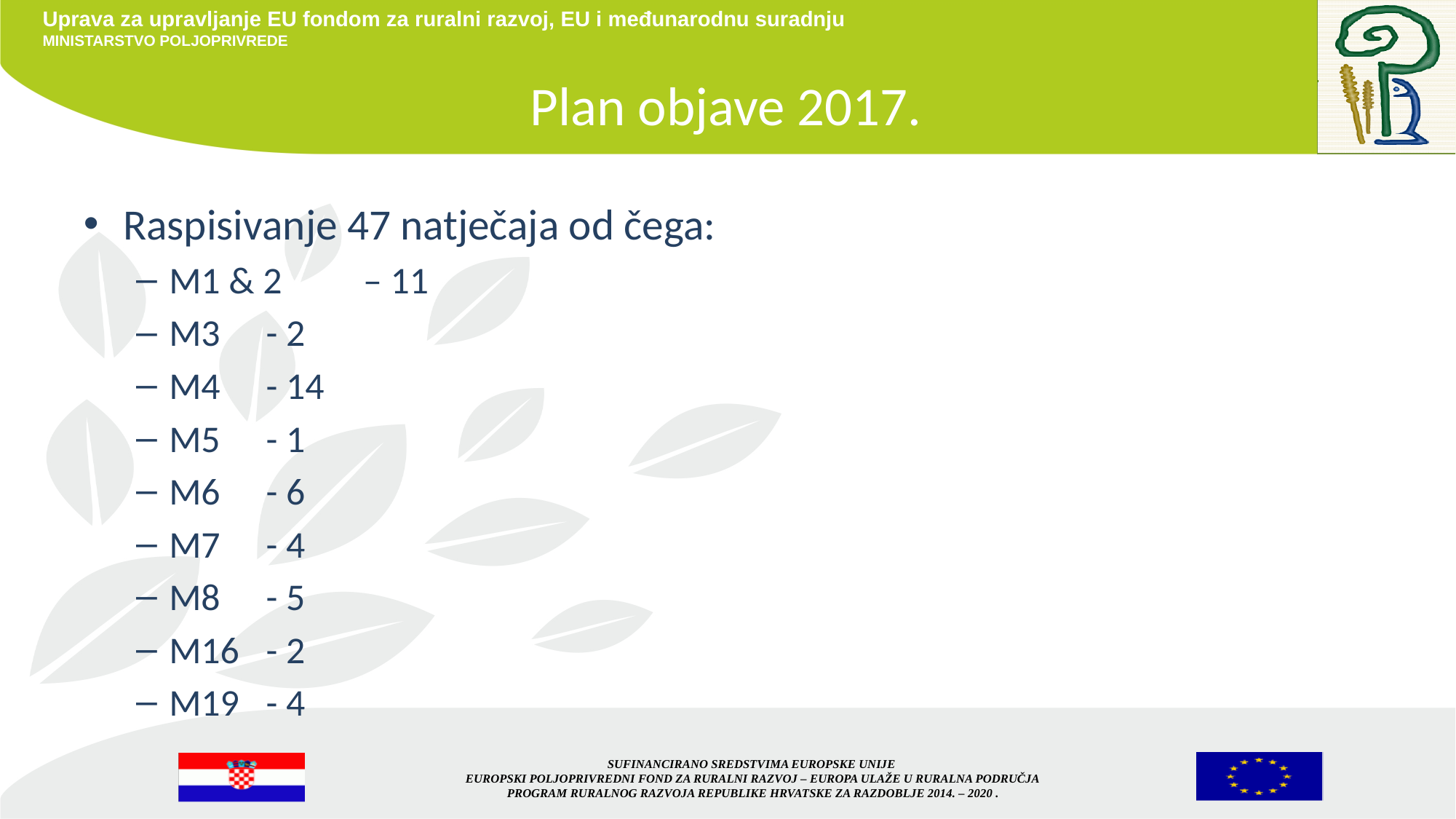

# Plan objave 2017.
Raspisivanje 47 natječaja od čega:
M1 & 2 	– 11
M3 	- 2
M4	- 14
M5 	- 1
M6	- 6
M7 	- 4
M8	- 5
M16	- 2
M19	- 4